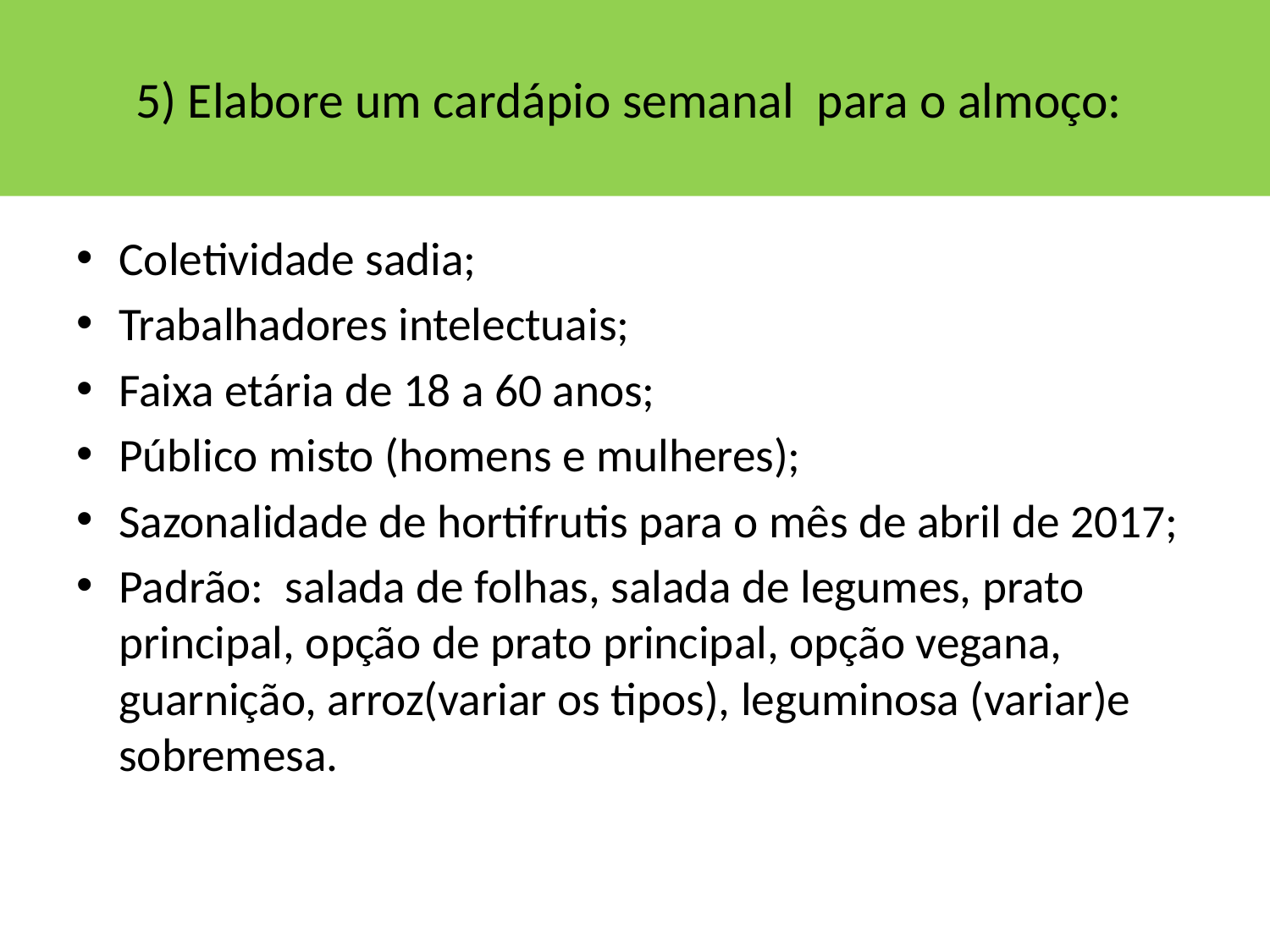

# 5) Elabore um cardápio semanal  para o almoço:
Coletividade sadia;
Trabalhadores intelectuais;
Faixa etária de 18 a 60 anos;
Público misto (homens e mulheres);
Sazonalidade de hortifrutis para o mês de abril de 2017;
Padrão:  salada de folhas, salada de legumes, prato principal, opção de prato principal, opção vegana, guarnição, arroz(variar os tipos), leguminosa (variar)e sobremesa.